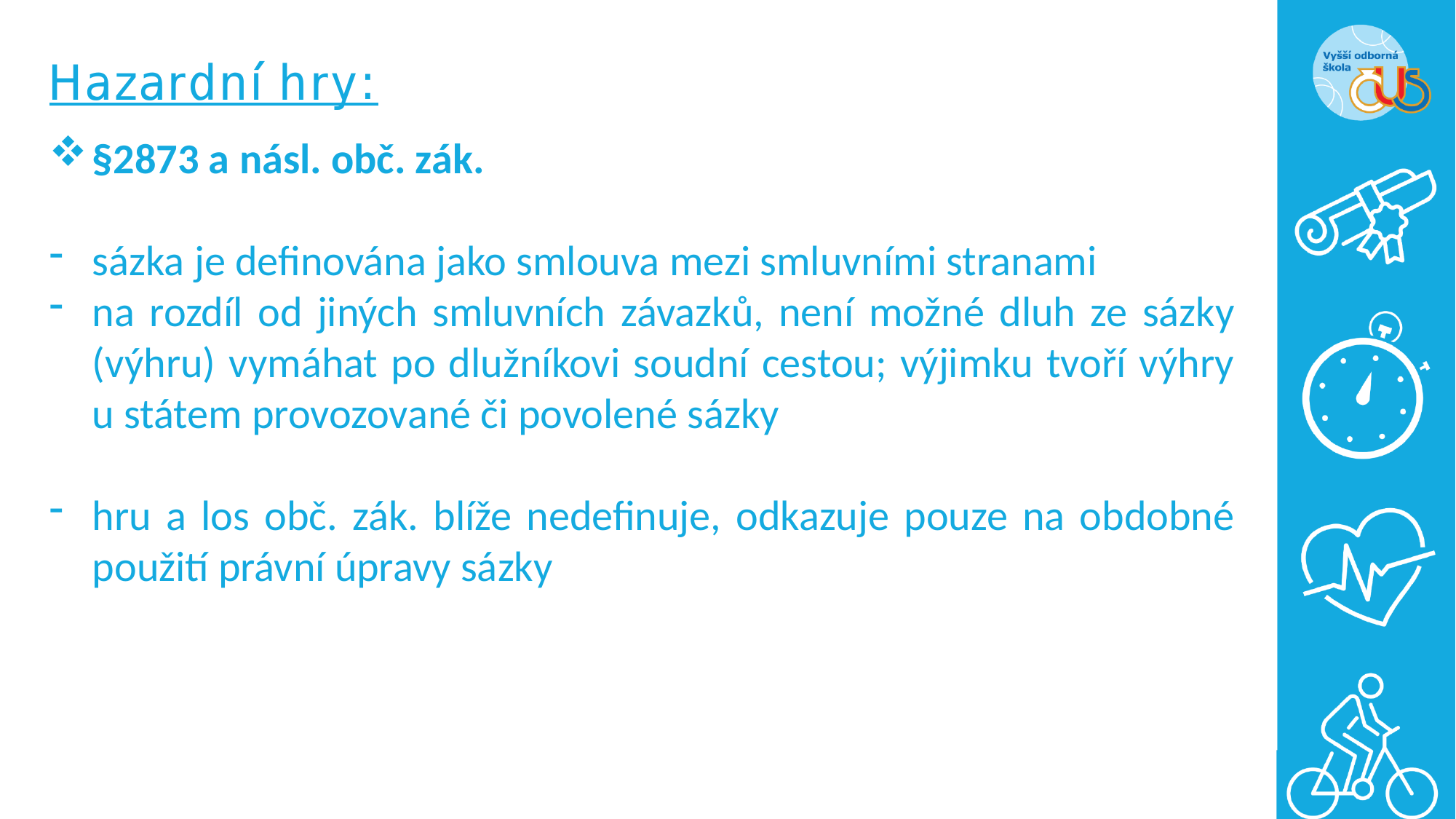

# Hazardní hry:
§2873 a násl. obč. zák.

sázka je definována jako smlouva mezi smluvními stranami
na rozdíl od jiných smluvních závazků, není možné dluh ze sázky (výhru) vymáhat po dlužníkovi soudní cestou; výjimku tvoří výhry u státem provozované či povolené sázky

hru a los obč. zák. blíže nedefinuje, odkazuje pouze na obdobné použití právní úpravy sázky